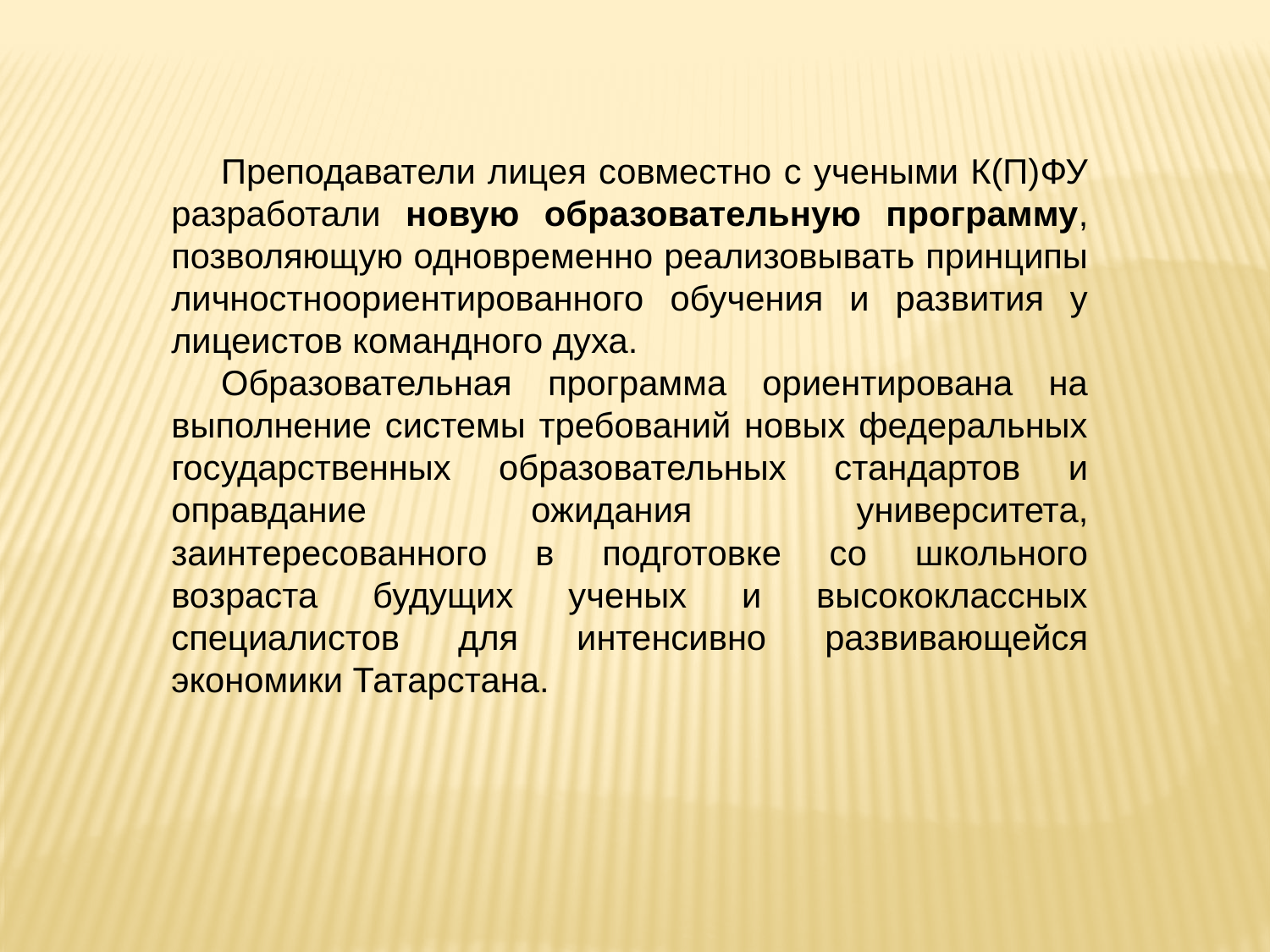

Преподаватели лицея совместно с учеными К(П)ФУ разработали новую образовательную программу, позволяющую одновременно реализовывать принципы личностноориентированного обучения и развития у лицеистов командного духа.
Образовательная программа ориентирована на выполнение системы требований новых федеральных государственных образовательных стандартов и оправдание ожидания университета, заинтересованного в подготовке со школьного возраста будущих ученых и высококлассных специалистов для интенсивно развивающейся экономики Татарстана.